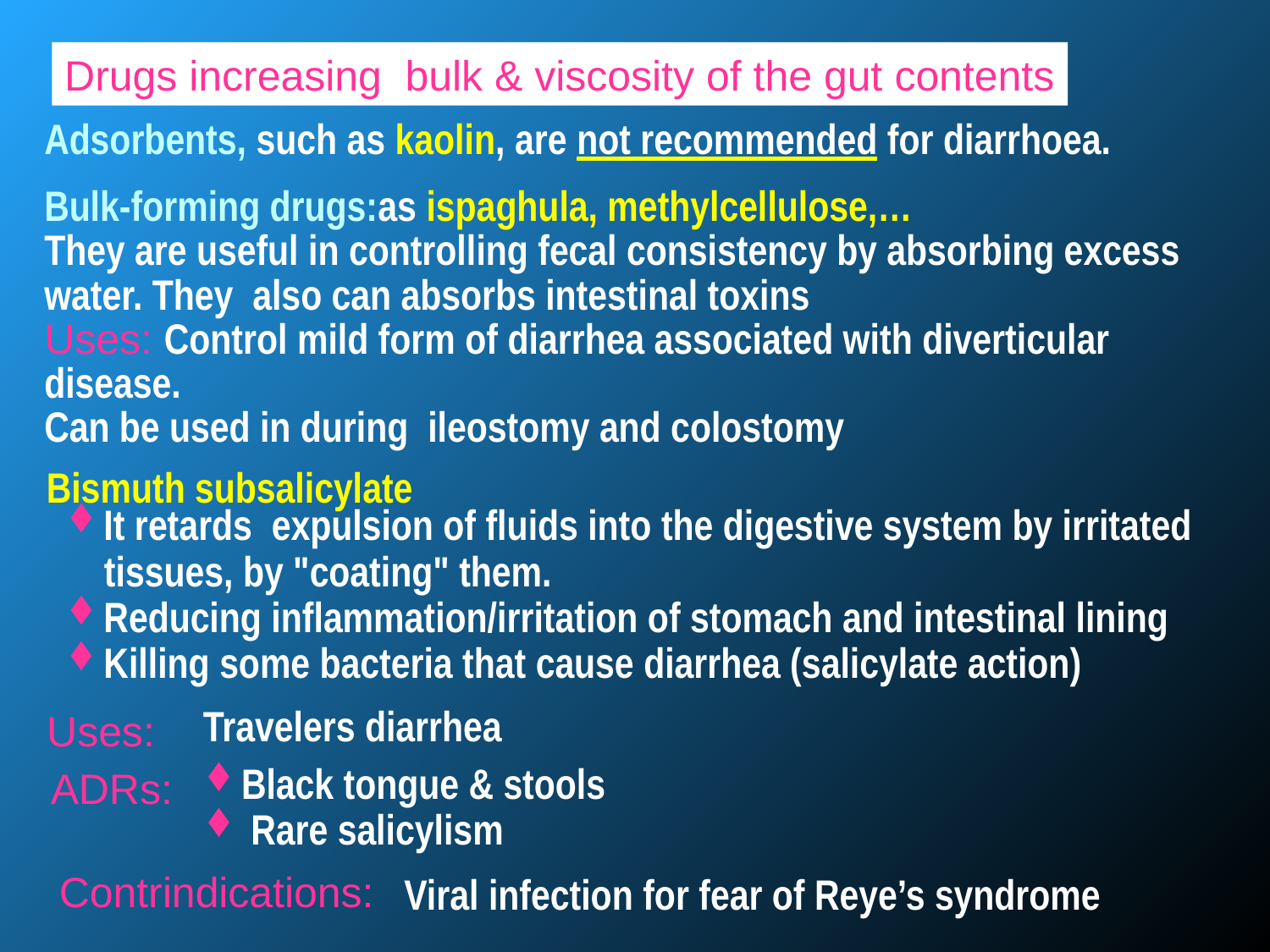

Drugs increasing  bulk & viscosity of the gut contents
Adsorbents, such as kaolin, are not recommended for diarrhoea.
Bulk-forming drugs:as ispaghula, methylcellulose,…
They are useful in controlling fecal consistency by absorbing excess water. They  also can absorbs intestinal toxins
Uses: Control mild form of diarrhea associated with diverticular disease.
Can be used in during  ileostomy and colostomy
Bismuth subsalicylate
It retards  expulsion of fluids into the digestive system by irritated
    tissues, by "coating" them.
Reducing inflammation/irritation of stomach and intestinal lining
Killing some bacteria that cause diarrhea (salicylate action)
Uses:
Travelers diarrhea
ADRs:
Black tongue & stools
 Rare salicylism
Contrindications:
Viral infection for fear of Reye’s syndrome